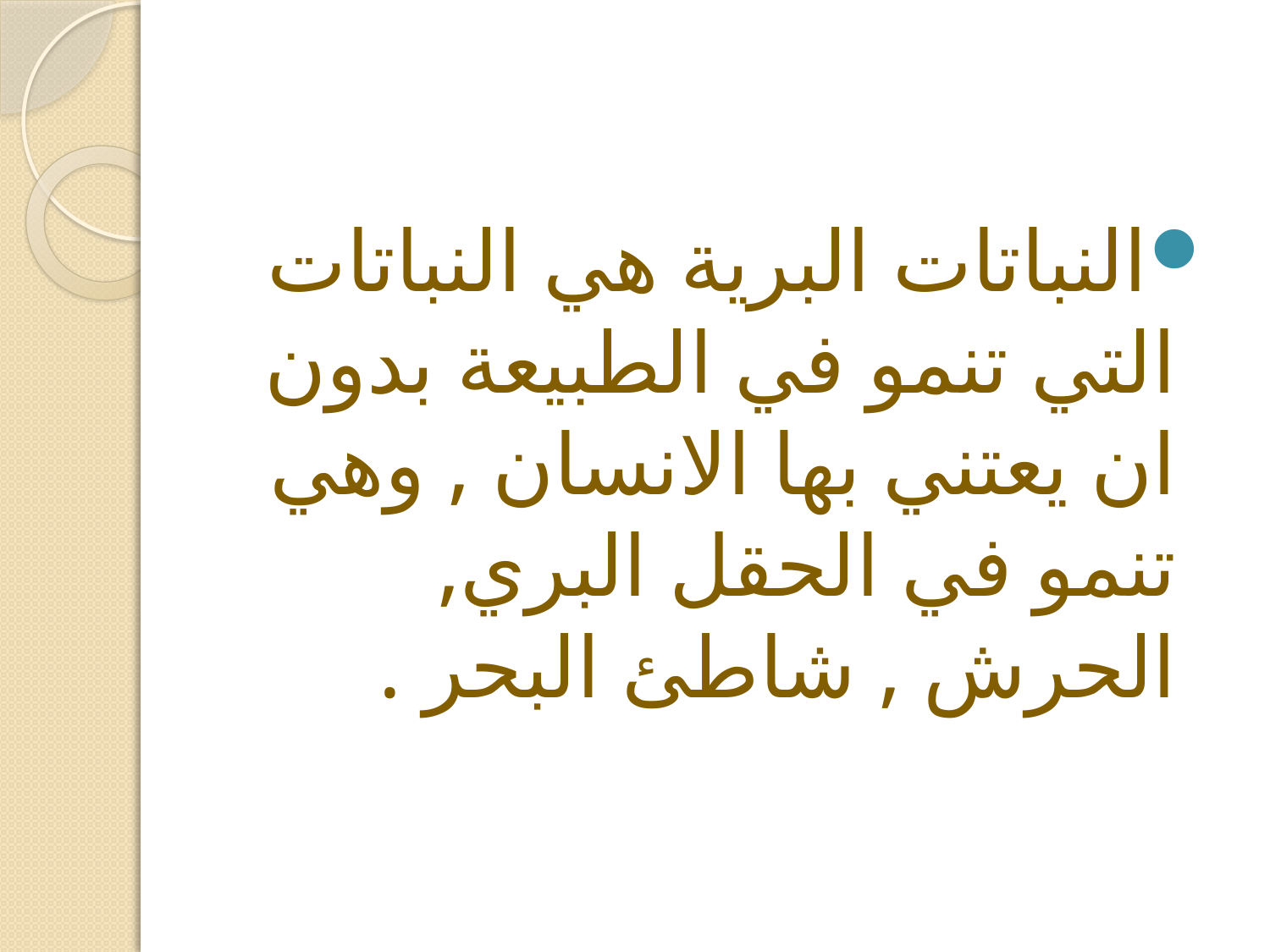

#
النباتات البرية هي النباتات التي تنمو في الطبيعة بدون ان يعتني بها الانسان , وهي تنمو في الحقل البري, الحرش , شاطئ البحر .